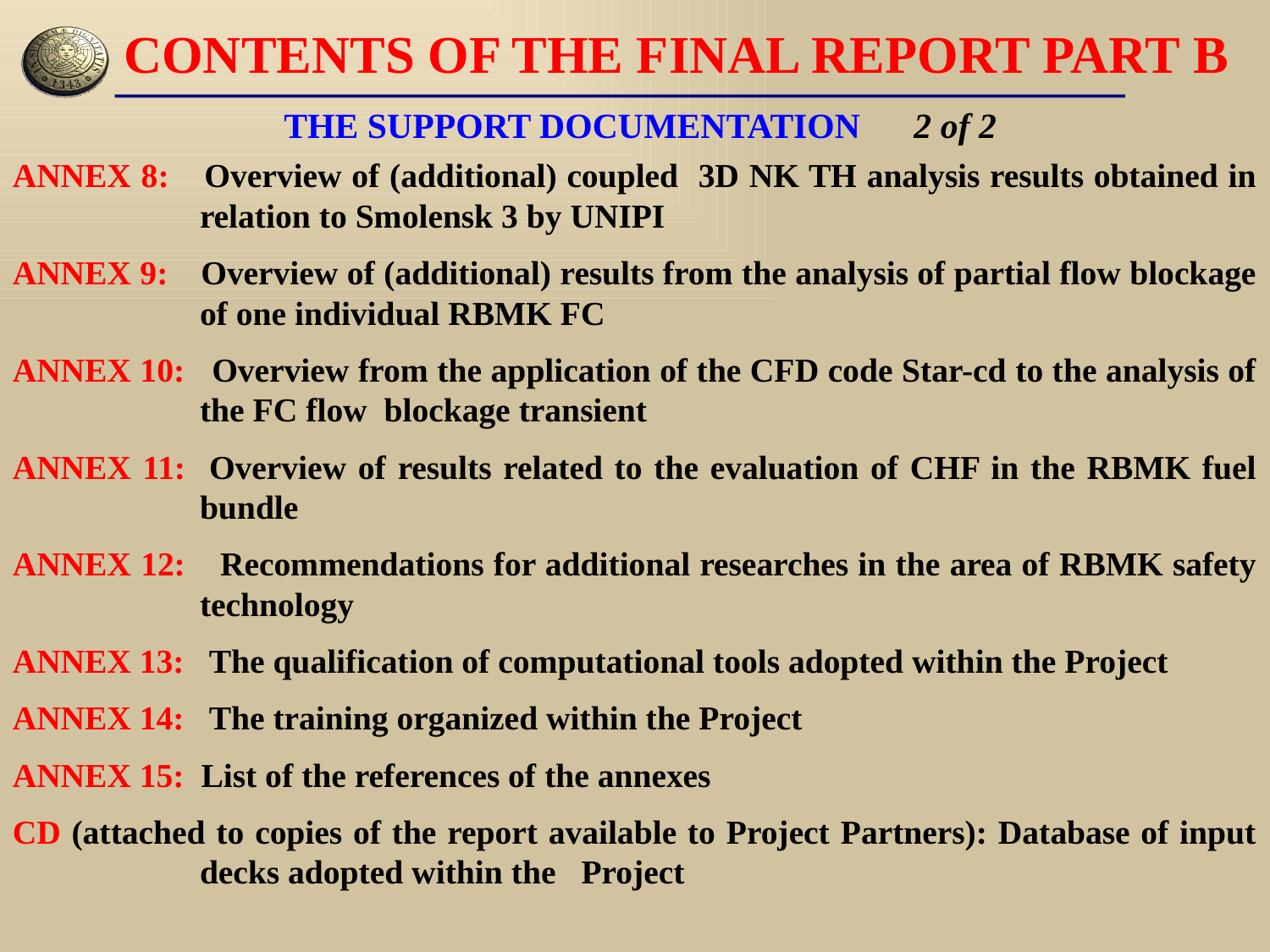

CONTENTS OF THE FINAL REPORT PART B
THE SUPPORT DOCUMENTATION      2 of 2
ANNEX 8:  	Overview of (additional) coupled  3D NK TH analysis results obtained in relation to Smolensk 3 by UNIPI
ANNEX 9: 	Overview of (additional) results from the analysis of partial flow blockage of one individual RBMK FC
ANNEX 10:   Overview from the application of the CFD code Star-cd to the analysis of the FC flow  blockage transient
ANNEX 11:  Overview of results related to the evaluation of CHF in the RBMK fuel bundle
ANNEX 12:	  Recommendations for additional researches in the area of RBMK safety technology
ANNEX 13:   The qualification of computational tools adopted within the Project
ANNEX 14:   The training organized within the Project
ANNEX 15:  List of the references of the annexes
CD (attached to copies of the report available to Project Partners): Database of input decks adopted within the   Project